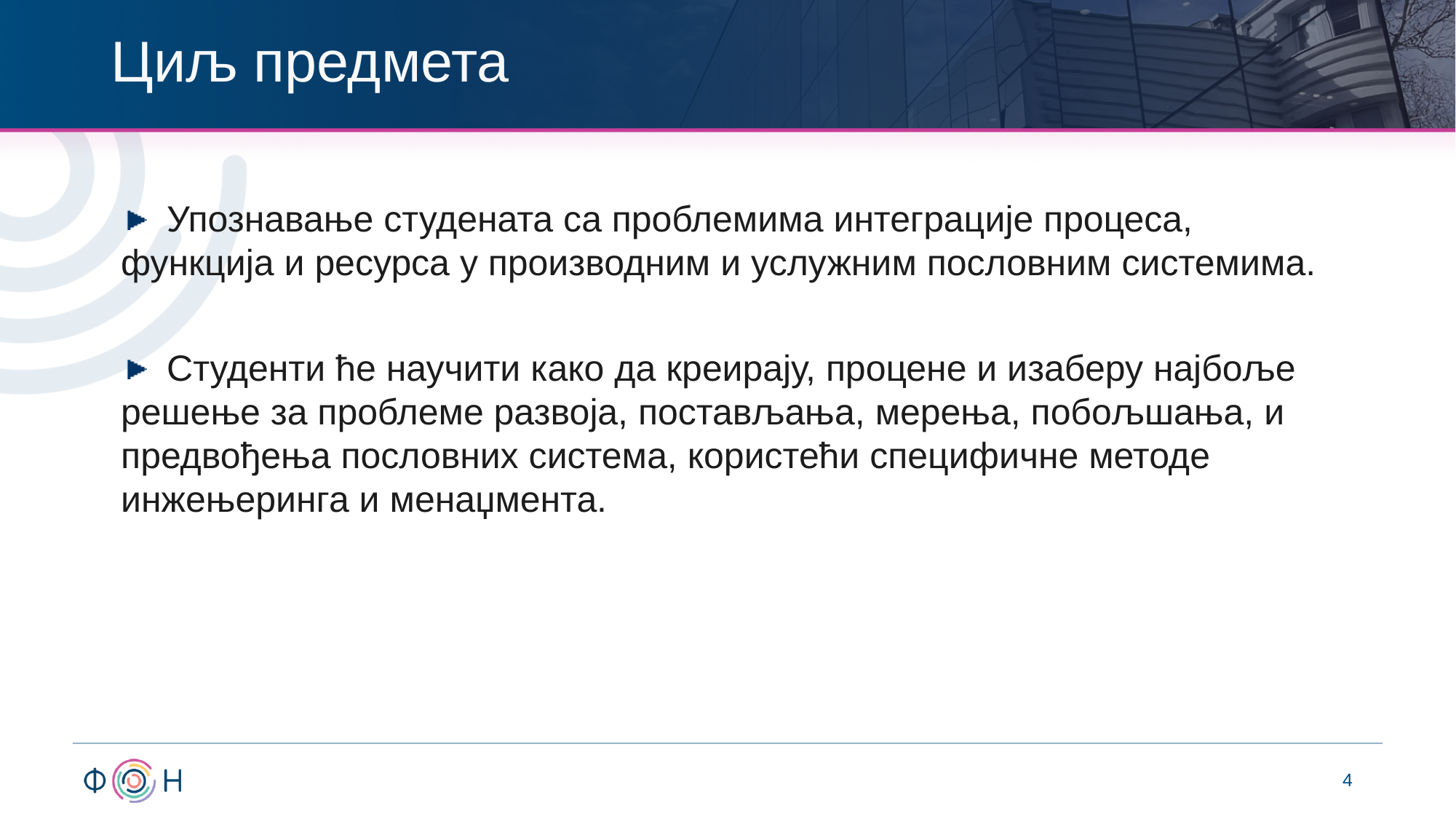

# Циљ предмета
  Упознавање студената са проблемима интеграције процеса, функција и ресурса у производним и услужним пословним системима.

  Студенти ће научити како да креирају, процене и изаберу најбоље решење за проблеме развоја, постављања, мерења, побољшања, и предвођења пословних система, користећи специфичне методе инжењеринга и менаџмента.

4